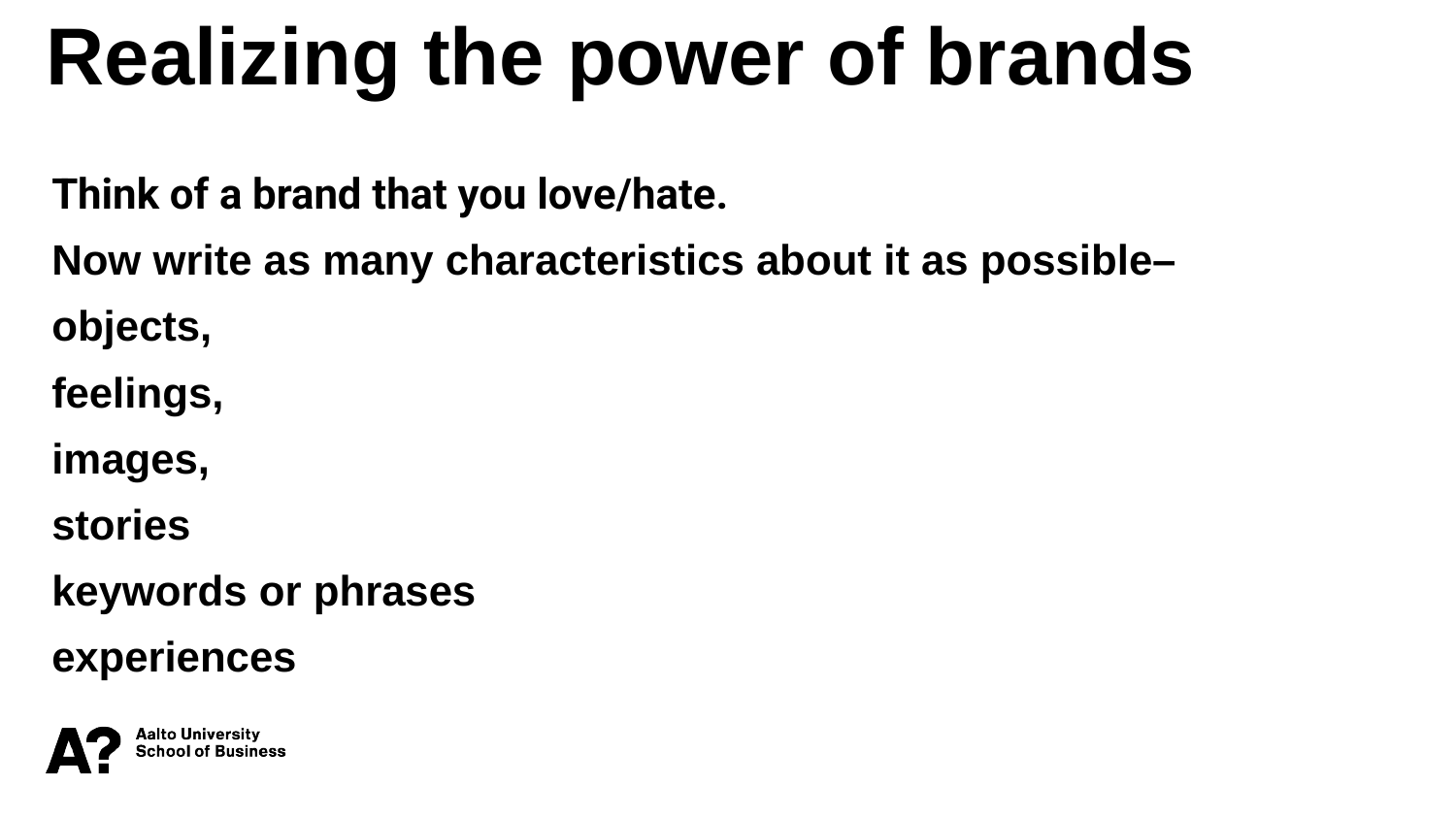

Realizing the power of brands
Think of a brand that you love/hate.
Now write as many characteristics about it as possible–
objects,
feelings,
images,
stories
keywords or phrases
experiences